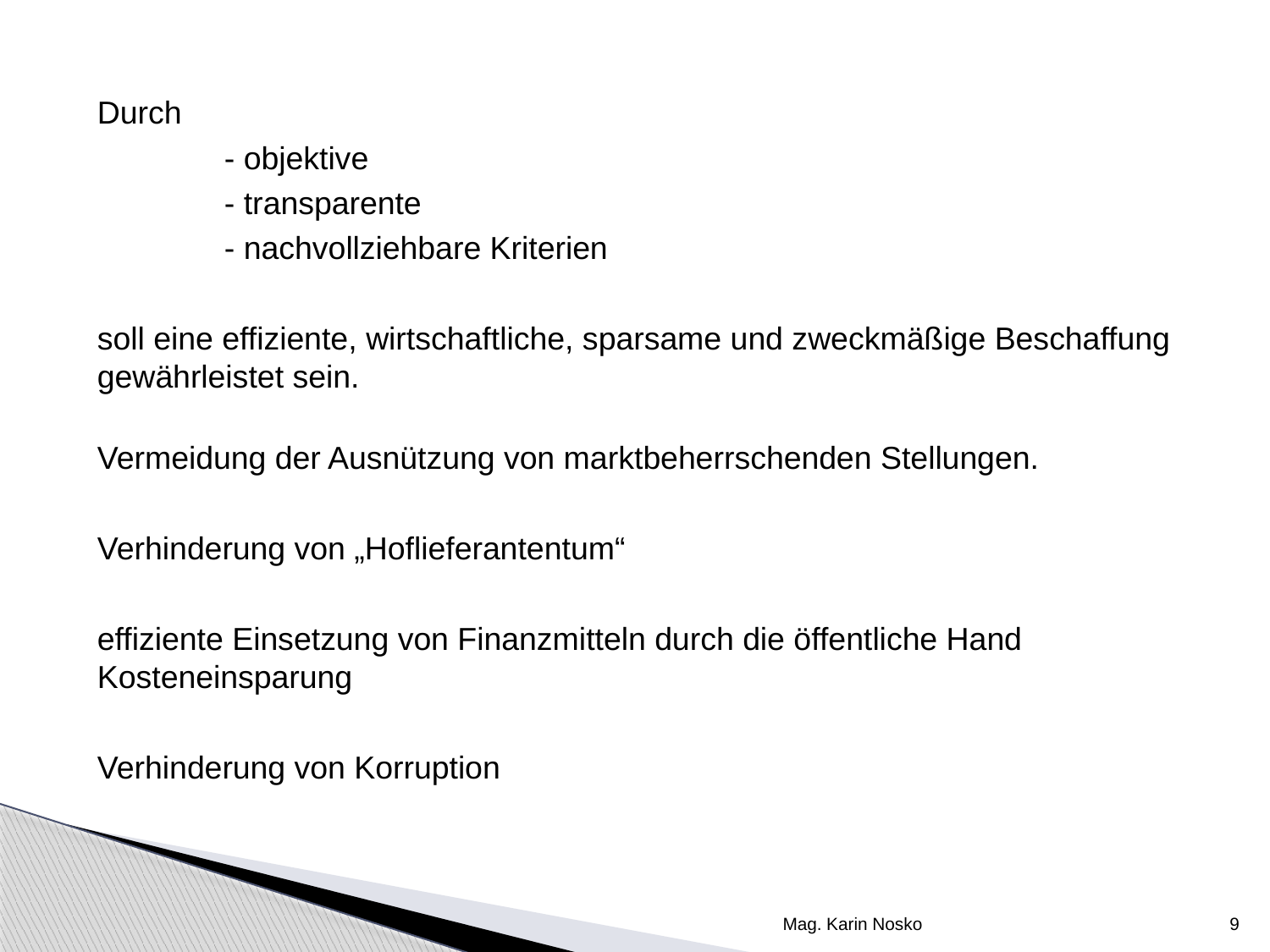

Durch
	- objektive
	- transparente
	- nachvollziehbare Kriterien

soll eine effiziente, wirtschaftliche, sparsame und zweckmäßige Beschaffung gewährleistet sein.

Vermeidung der Ausnützung von marktbeherrschenden Stellungen.

Verhinderung von „Hoflieferantentum“

effiziente Einsetzung von Finanzmitteln durch die öffentliche Hand Kosteneinsparung

Verhinderung von Korruption
Mag. Karin Nosko
9